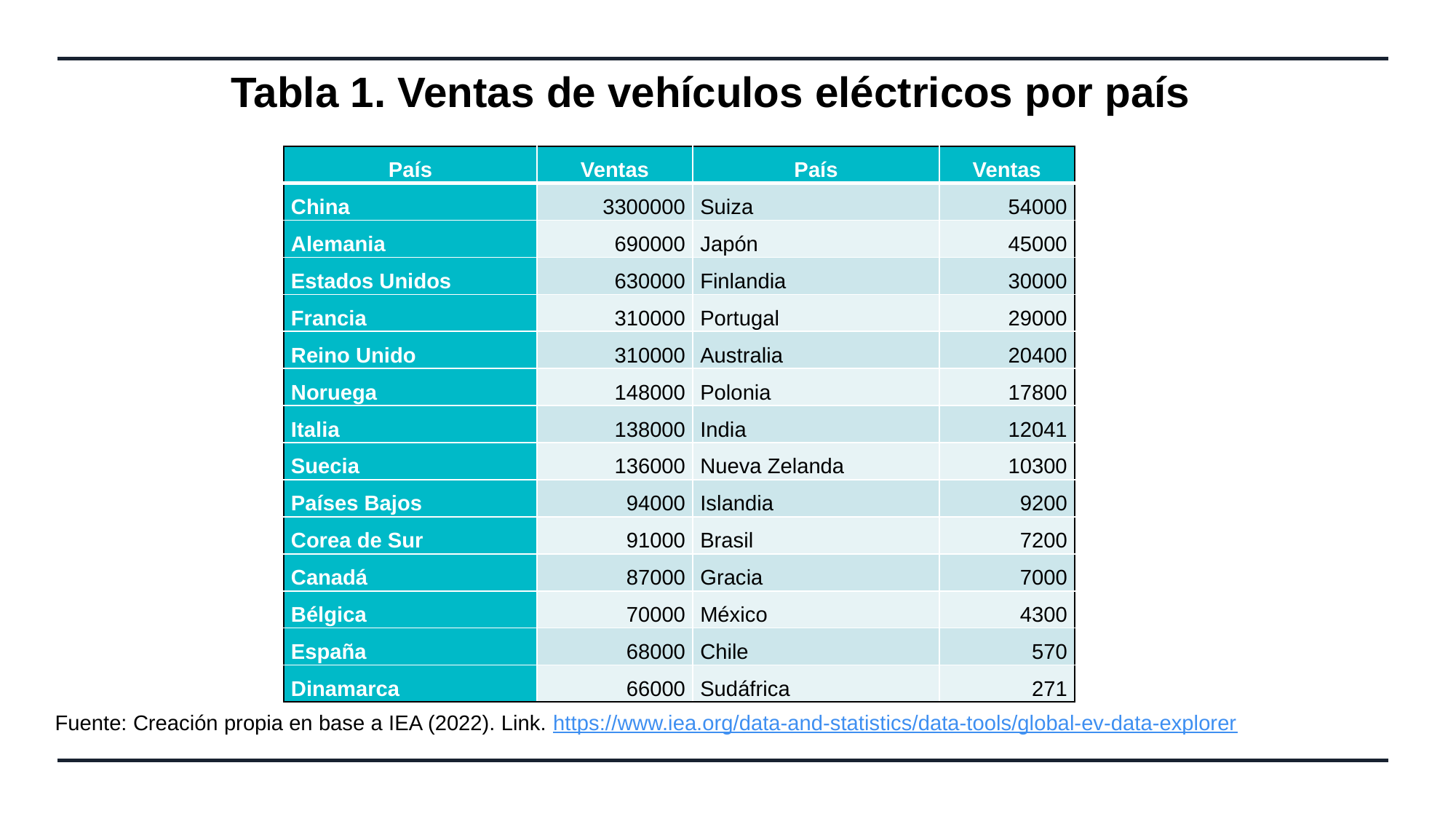

# Tabla 1. Ventas de vehículos eléctricos por país
| País | Ventas | País | Ventas |
| --- | --- | --- | --- |
| China | 3300000 | Suiza | 54000 |
| Alemania | 690000 | Japón | 45000 |
| Estados Unidos | 630000 | Finlandia | 30000 |
| Francia | 310000 | Portugal | 29000 |
| Reino Unido | 310000 | Australia | 20400 |
| Noruega | 148000 | Polonia | 17800 |
| Italia | 138000 | India | 12041 |
| Suecia | 136000 | Nueva Zelanda | 10300 |
| Países Bajos | 94000 | Islandia | 9200 |
| Corea de Sur | 91000 | Brasil | 7200 |
| Canadá | 87000 | Gracia | 7000 |
| Bélgica | 70000 | México | 4300 |
| España | 68000 | Chile | 570 |
| Dinamarca | 66000 | Sudáfrica | 271 |
Fuente: Creación propia en base a IEA (2022). Link. https://www.iea.org/data-and-statistics/data-tools/global-ev-data-explorer